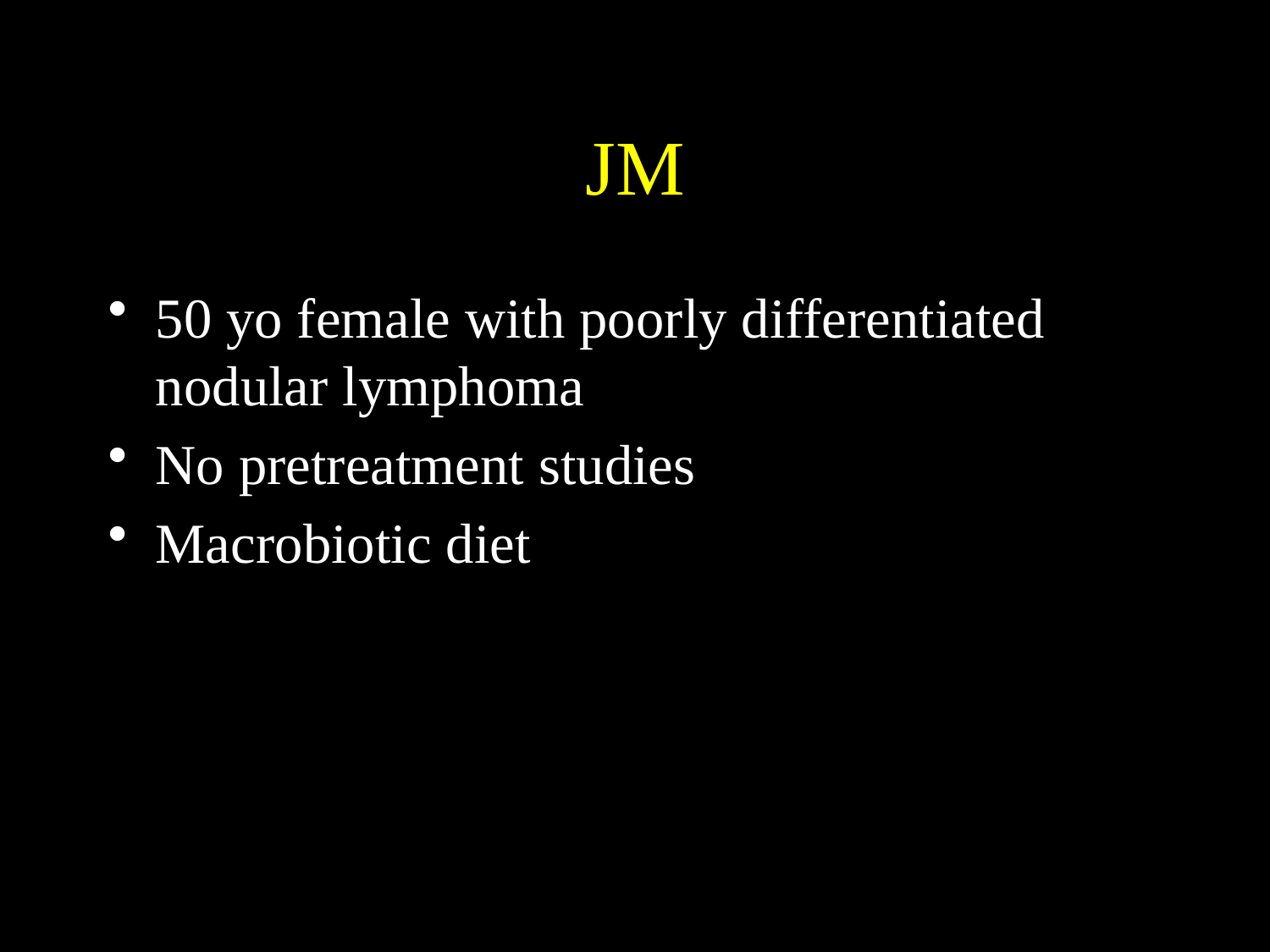

# JM
50 yo female with poorly differentiated nodular lymphoma
No pretreatment studies
Macrobiotic diet